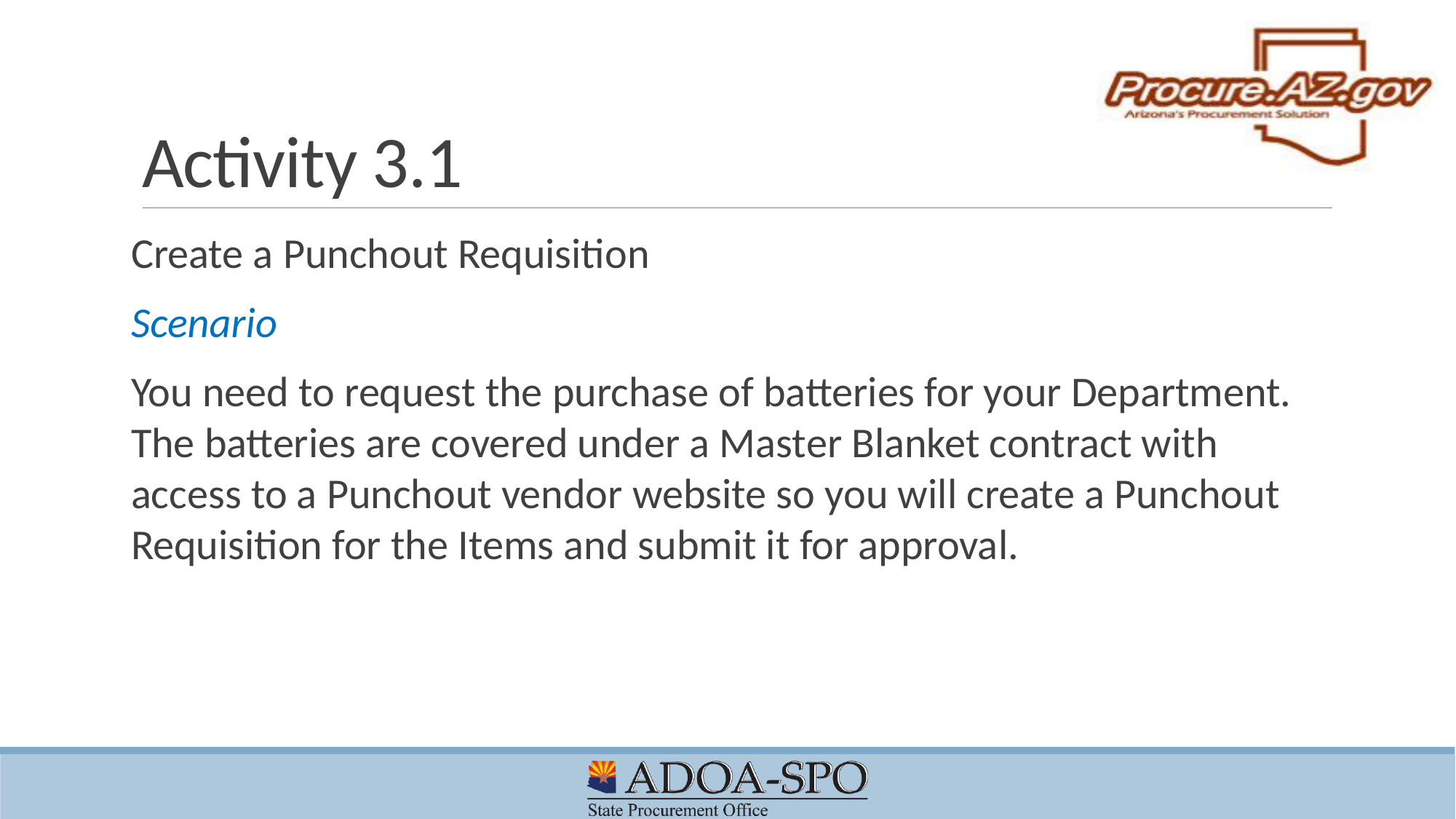

# Activity 3.1
Create a Punchout Requisition
Scenario
You need to request the purchase of batteries for your Department. The batteries are covered under a Master Blanket contract with access to a Punchout vendor website so you will create a Punchout Requisition for the Items and submit it for approval.